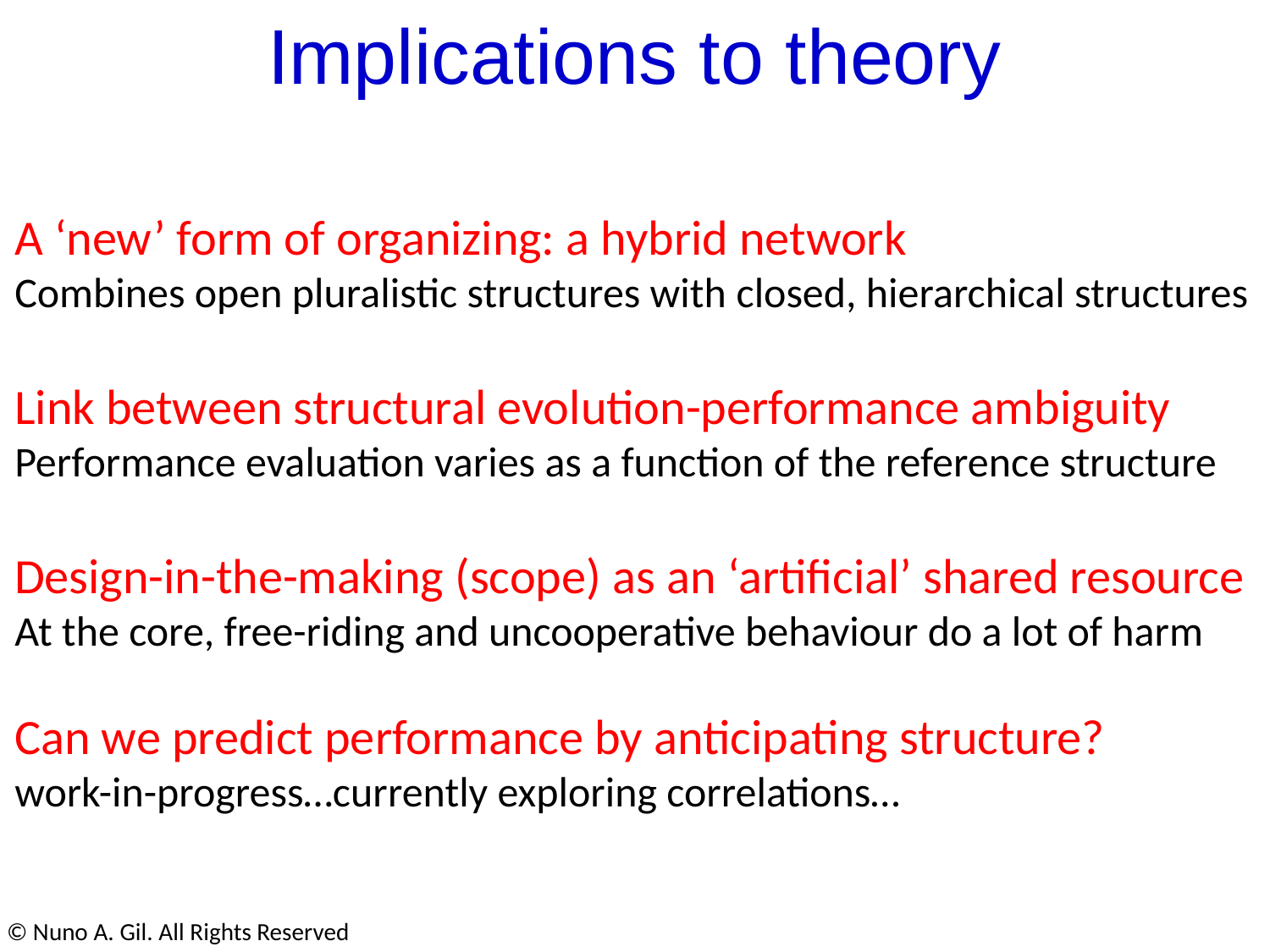

Implications to theory
A ‘new’ form of organizing: a hybrid network
Combines open pluralistic structures with closed, hierarchical structures

Link between structural evolution-performance ambiguity
Performance evaluation varies as a function of the reference structure

Design-in-the-making (scope) as an ‘artificial’ shared resource
At the core, free-riding and uncooperative behaviour do a lot of harm

Can we predict performance by anticipating structure?
work-in-progress…currently exploring correlations…
© Nuno A. Gil. All Rights Reserved